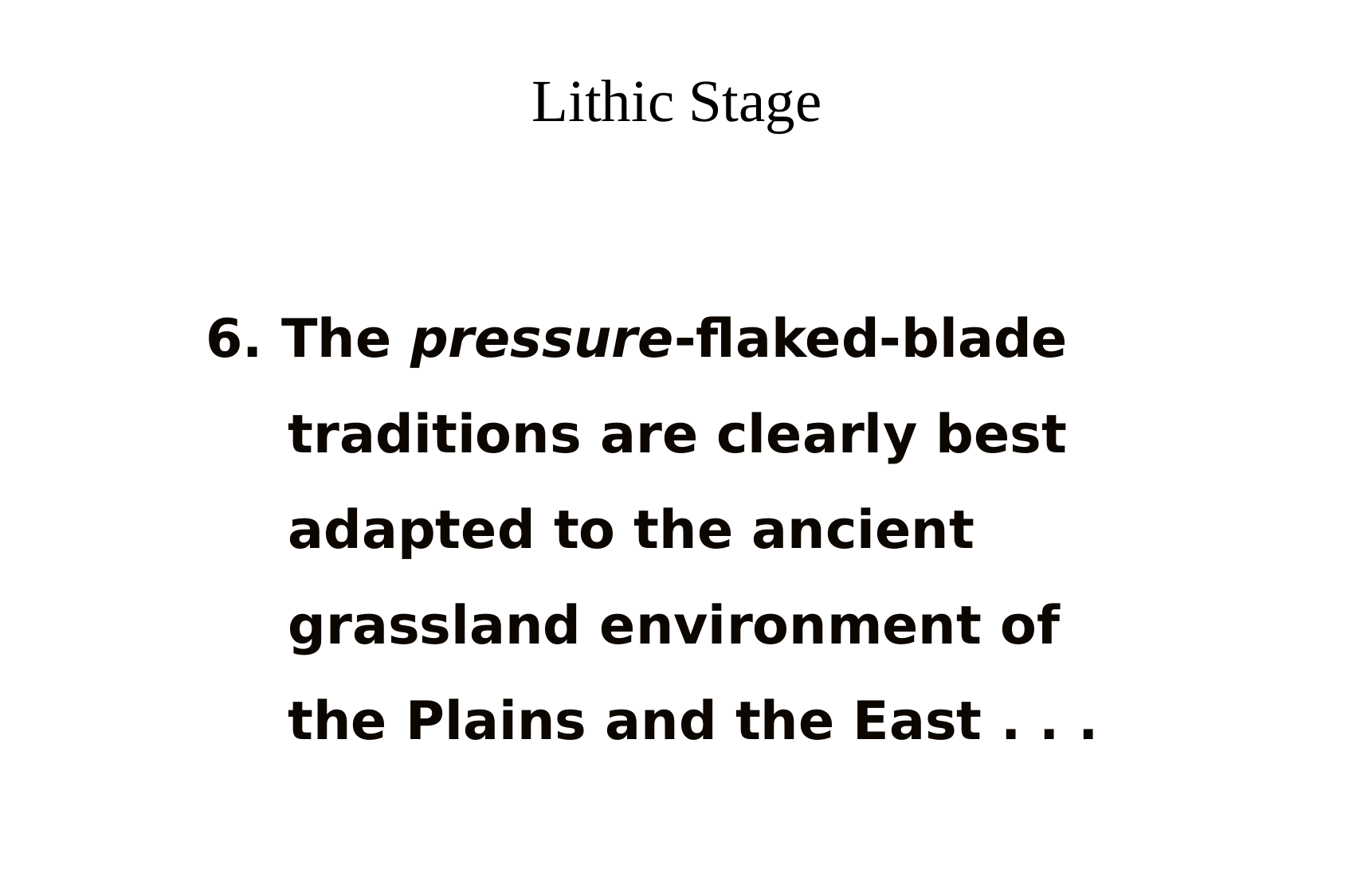

# Lithic Stage
6. The pressure-flaked-blade traditions are clearly best adapted to the ancient grassland environment of the Plains and the East . . .